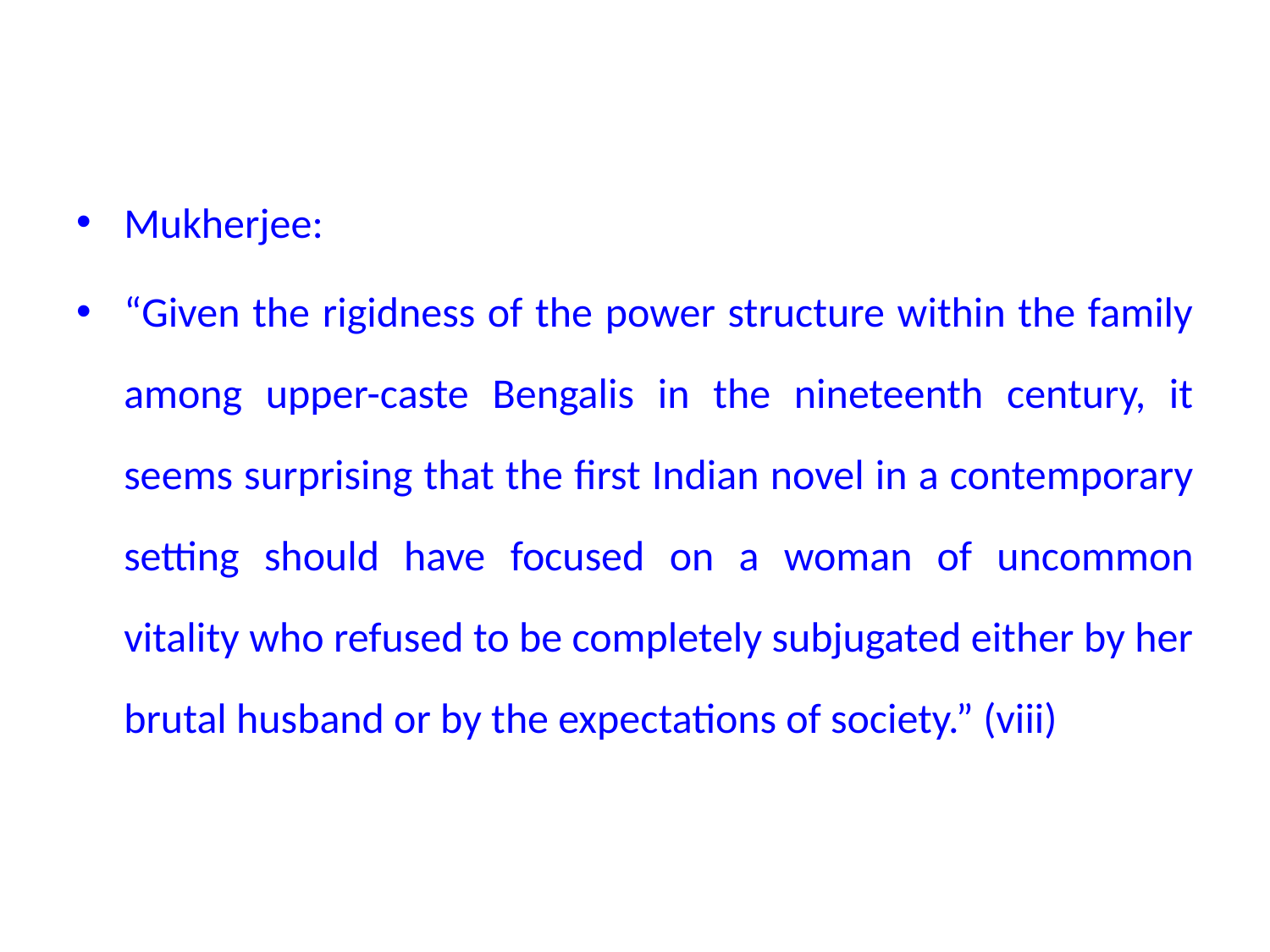

#
Mukherjee:
“Given the rigidness of the power structure within the family among upper-caste Bengalis in the nineteenth century, it seems surprising that the first Indian novel in a contemporary setting should have focused on a woman of uncommon vitality who refused to be completely subjugated either by her brutal husband or by the expectations of society.” (viii)